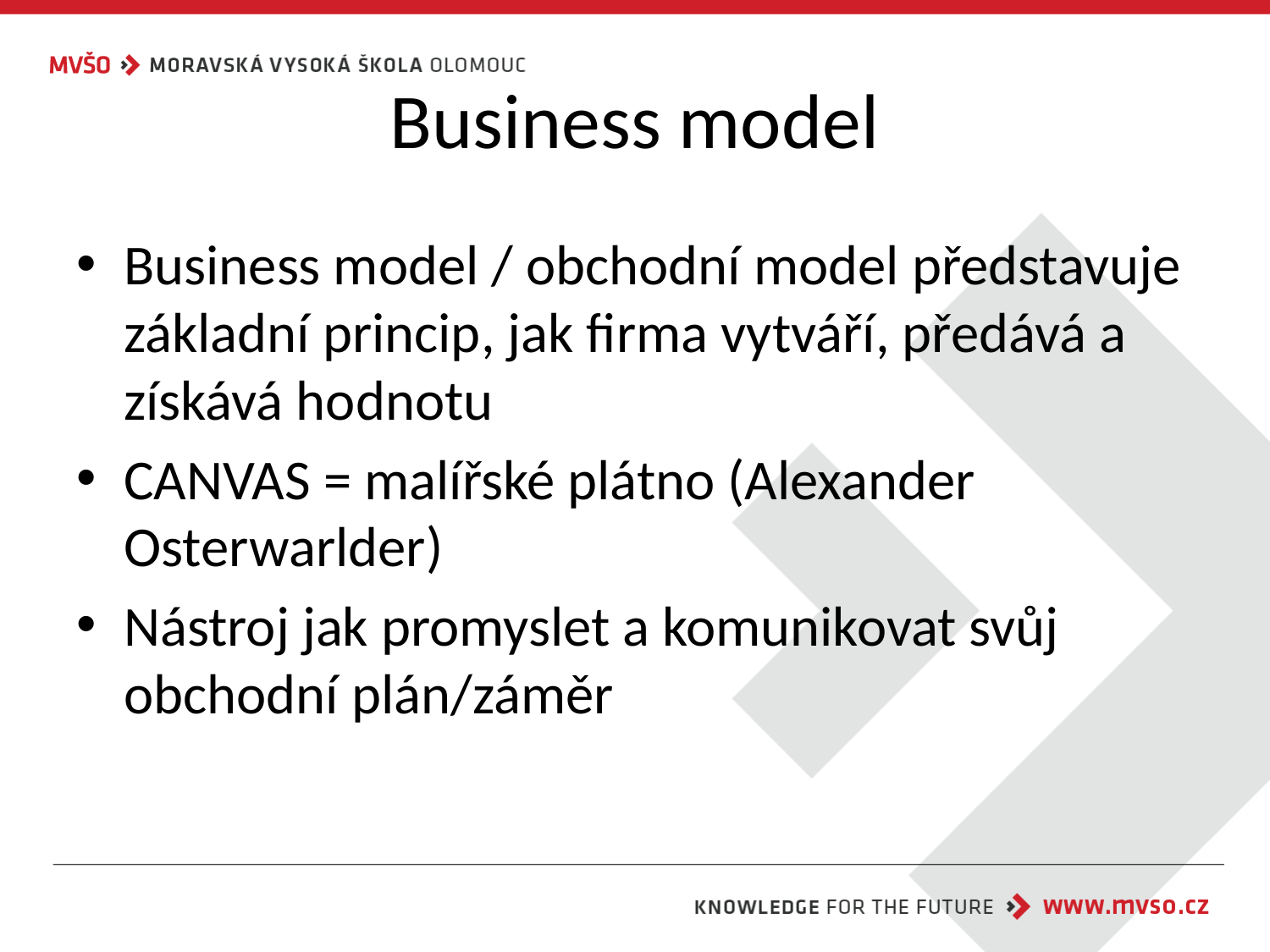

# Business model
Business model / obchodní model představuje základní princip, jak firma vytváří, předává a získává hodnotu
CANVAS = malířské plátno (Alexander Osterwarlder)
Nástroj jak promyslet a komunikovat svůj obchodní plán/záměr